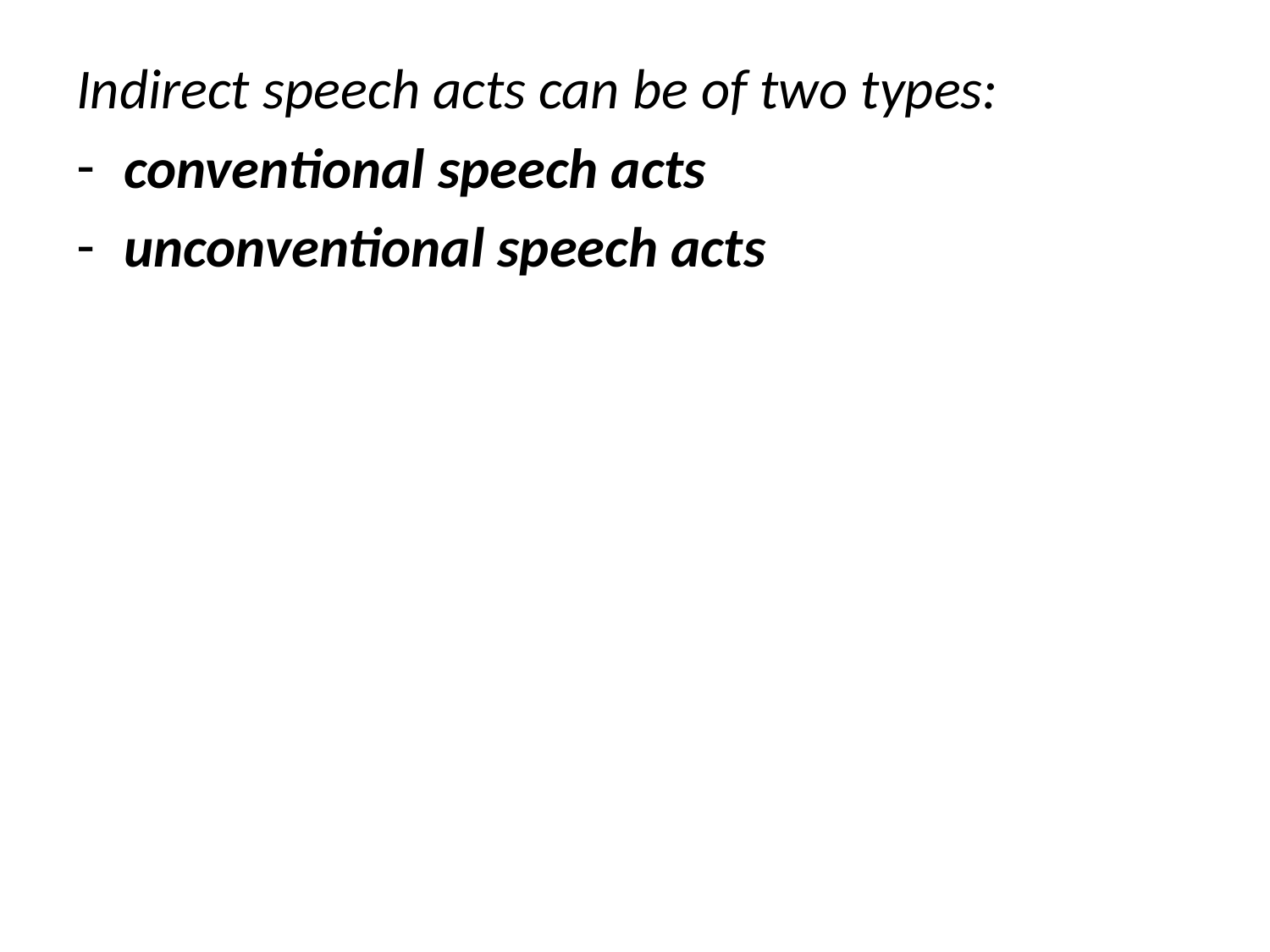

Indirect speech acts can be of two types:
conventional speech acts
unconventional speech acts